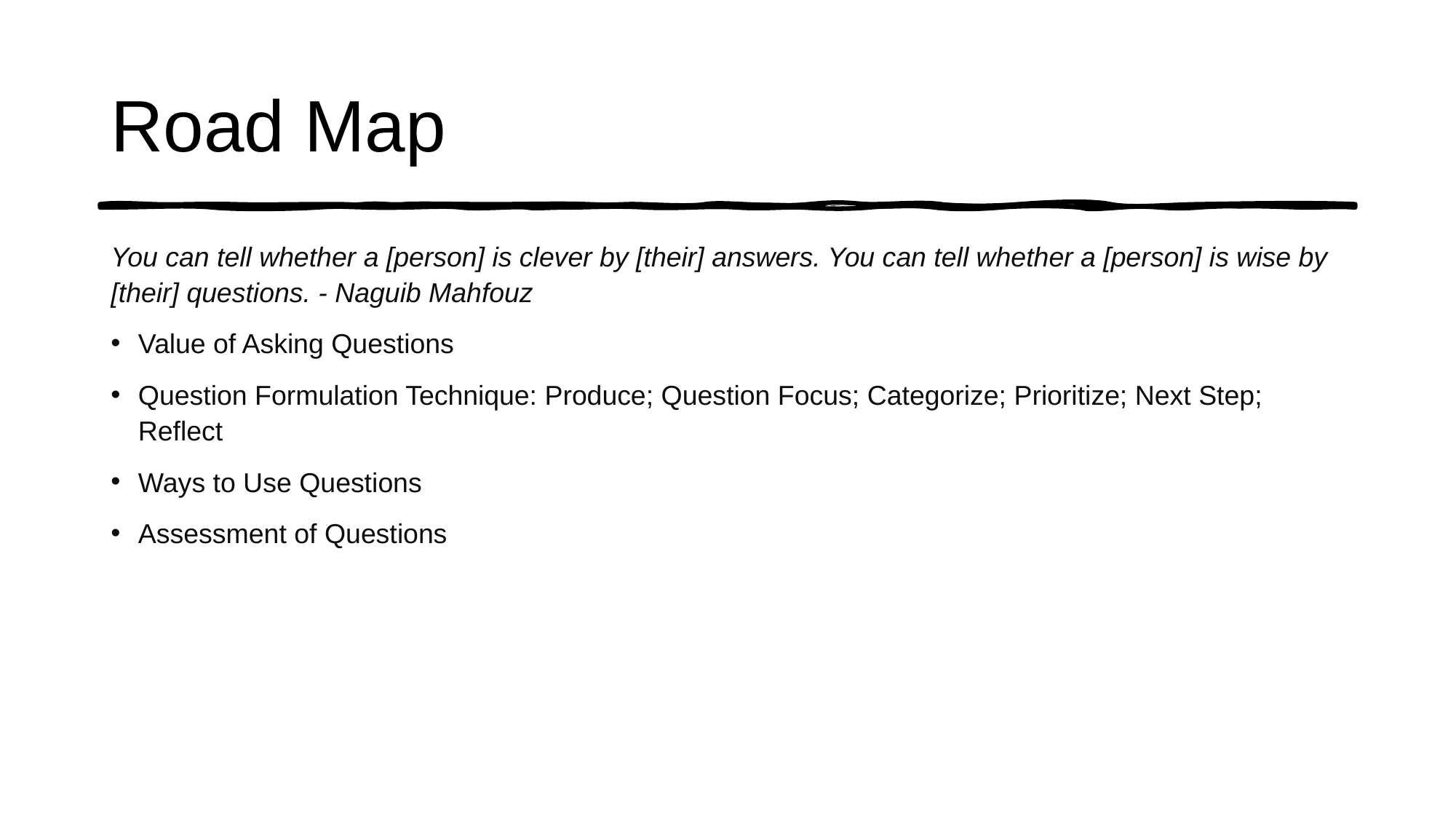

# Road Map
You can tell whether a [person] is clever by [their] answers. You can tell whether a [person] is wise by [their] questions. - Naguib Mahfouz
Value of Asking Questions
Question Formulation Technique: Produce; Question Focus; Categorize; Prioritize; Next Step; Reflect
Ways to Use Questions
Assessment of Questions